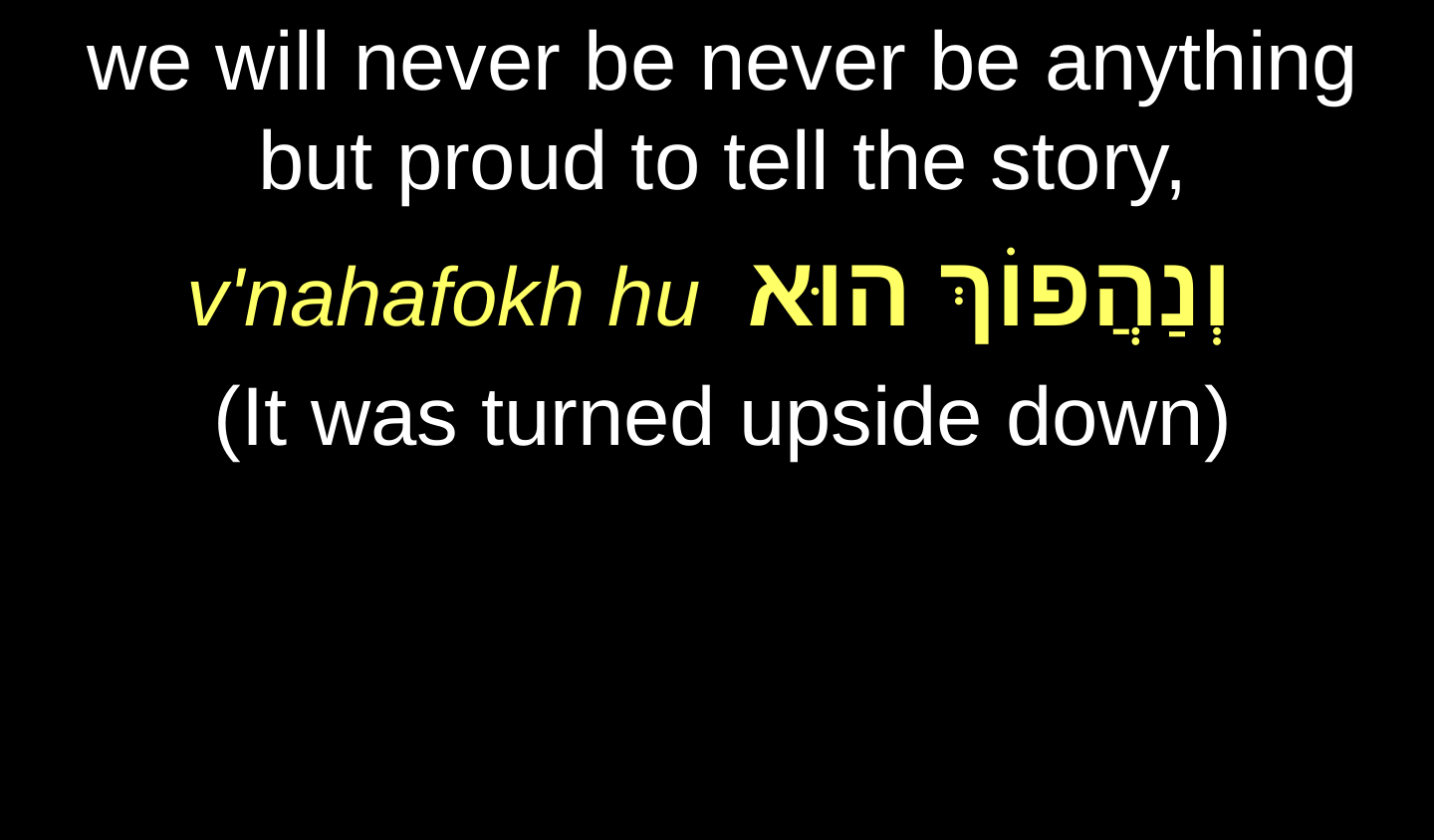

we will never be never be anything but proud to tell the story,
v'nahafokh hu  וְנַהֲפוֹךְ הוּא
(It was turned upside down)